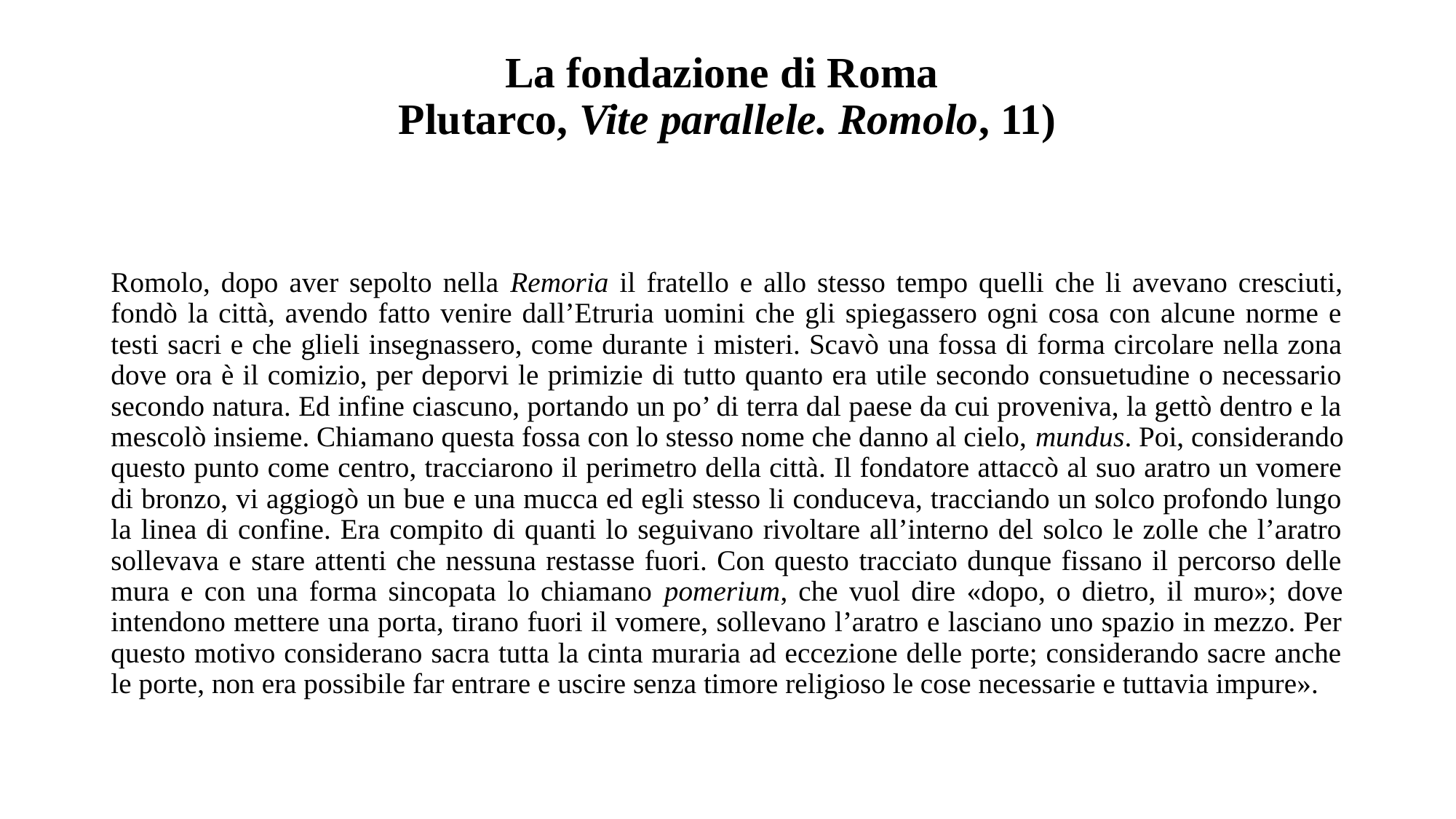

# La fondazione di Roma Plutarco, Vite parallele. Romolo, 11)

Romolo, dopo aver sepolto nella Remoria il fratello e allo stesso tempo quelli che li avevano cresciuti, fondò la città, avendo fatto venire dall’Etruria uomini che gli spiegassero ogni cosa con alcune norme e testi sacri e che glieli insegnassero, come durante i misteri. Scavò una fossa di forma circolare nella zona dove ora è il comizio, per deporvi le primizie di tutto quanto era utile secondo consuetudine o necessario secondo natura. Ed infine ciascuno, portando un po’ di terra dal paese da cui proveniva, la gettò dentro e la mescolò insieme. Chiamano questa fossa con lo stesso nome che danno al cielo, mundus. Poi, considerando questo punto come centro, tracciarono il perimetro della città. Il fondatore attaccò al suo aratro un vomere di bronzo, vi aggiogò un bue e una mucca ed egli stesso li conduceva, tracciando un solco profondo lungo la linea di confine. Era compito di quanti lo seguivano rivoltare all’interno del solco le zolle che l’aratro sollevava e stare attenti che nessuna restasse fuori. Con questo tracciato dunque fissano il percorso delle mura e con una forma sincopata lo chiamano pomerium, che vuol dire «dopo, o dietro, il muro»; dove intendono mettere una porta, tirano fuori il vomere, sollevano l’aratro e lasciano uno spazio in mezzo. Per questo motivo considerano sacra tutta la cinta muraria ad eccezione delle porte; considerando sacre anche le porte, non era possibile far entrare e uscire senza timore religioso le cose necessarie e tuttavia impure».